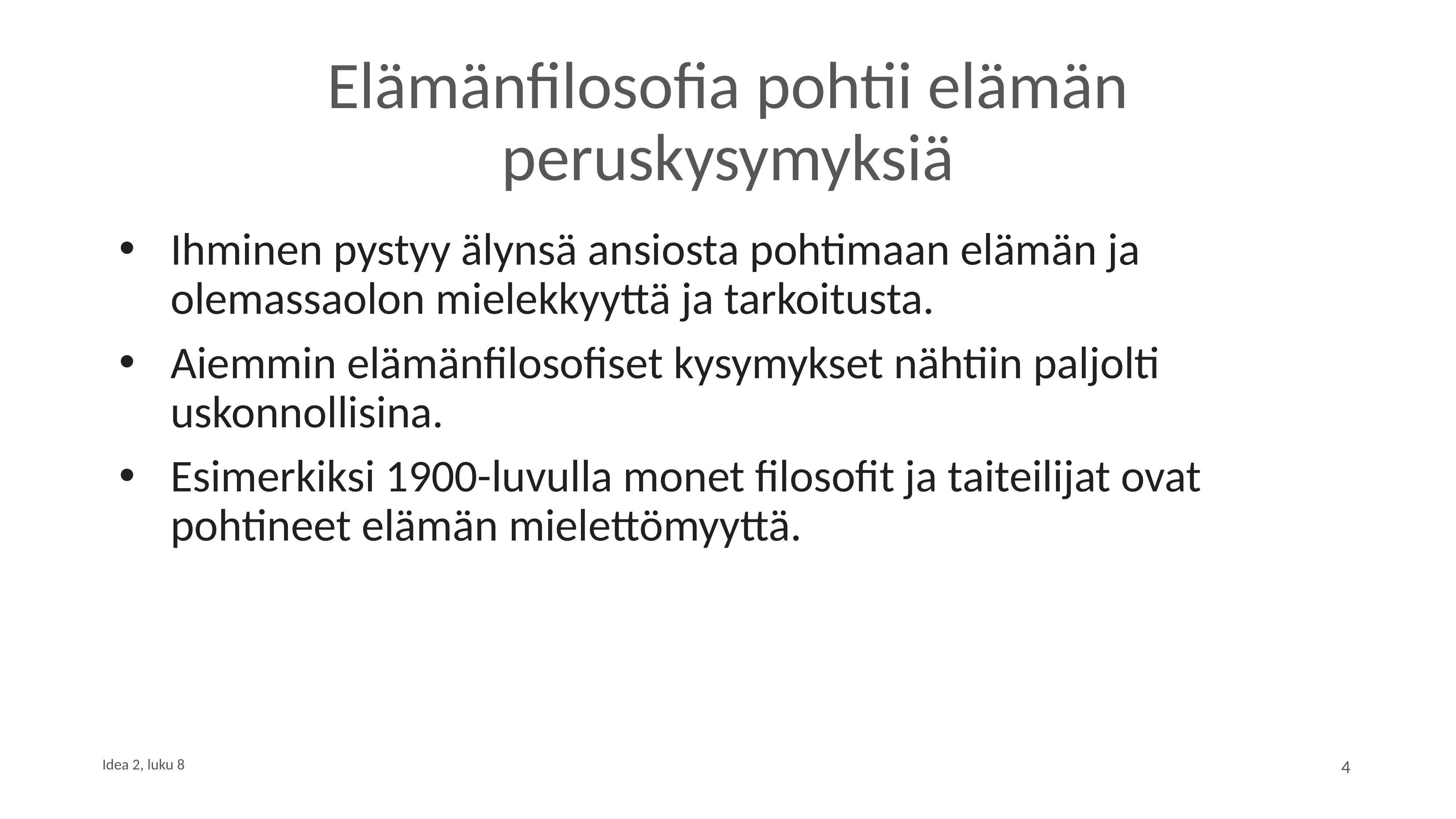

# Elämänfilosofia pohtii elämän peruskysymyksiä
Ihminen pystyy älynsä ansiosta pohtimaan elämän ja olemassaolon mielekkyyttä ja tarkoitusta.
Aiemmin elämänfilosofiset kysymykset nähtiin paljolti uskonnollisina.
Esimerkiksi 1900-luvulla monet filosofit ja taiteilijat ovat pohtineet elämän mielettömyyttä.

4
Idea 2, luku 8